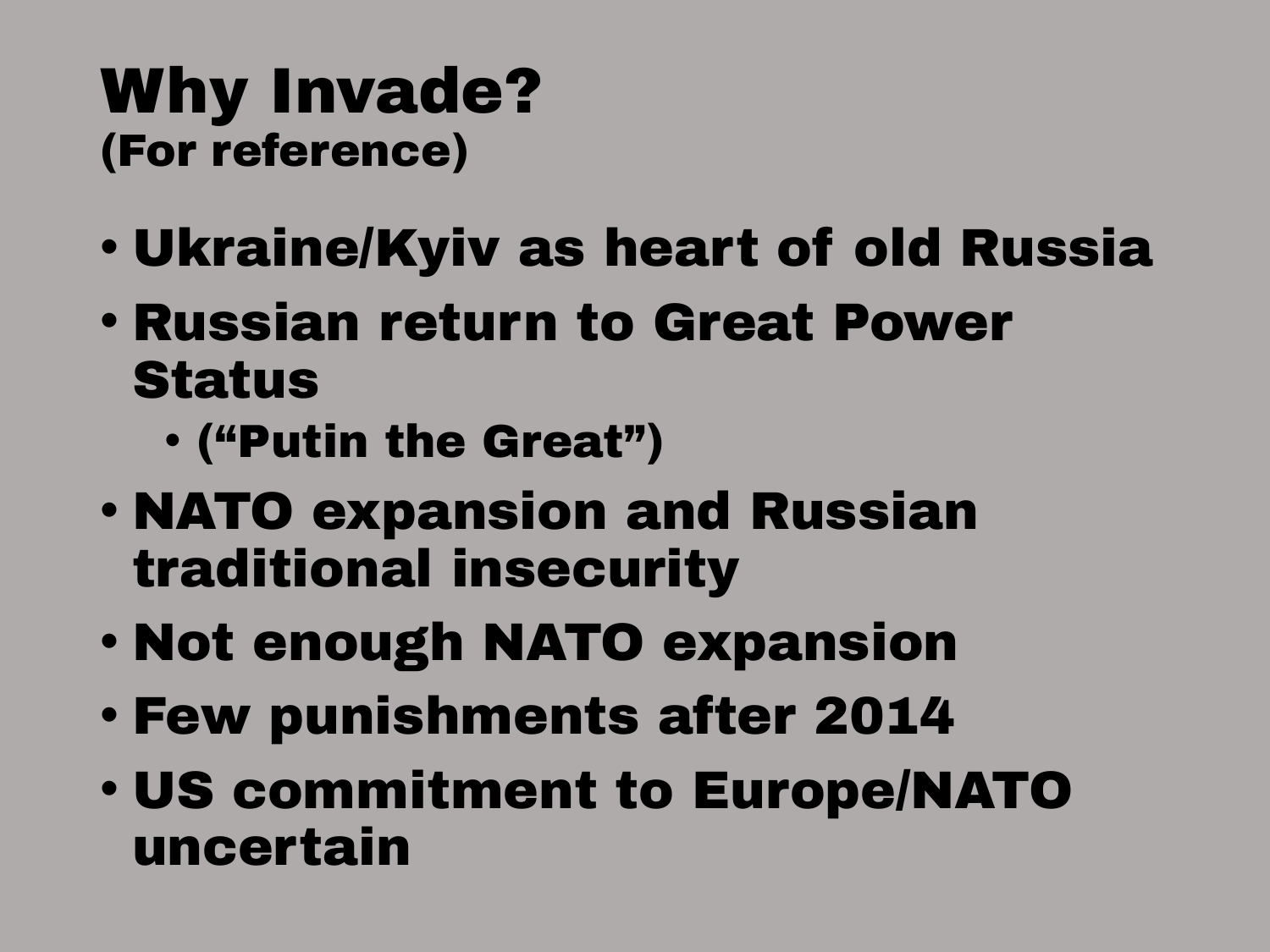

# Why Invade? (For reference)
Ukraine/Kyiv as heart of old Russia
Russian return to Great Power Status
(“Putin the Great”)
NATO expansion and Russian traditional insecurity
Not enough NATO expansion
Few punishments after 2014
US commitment to Europe/NATO uncertain